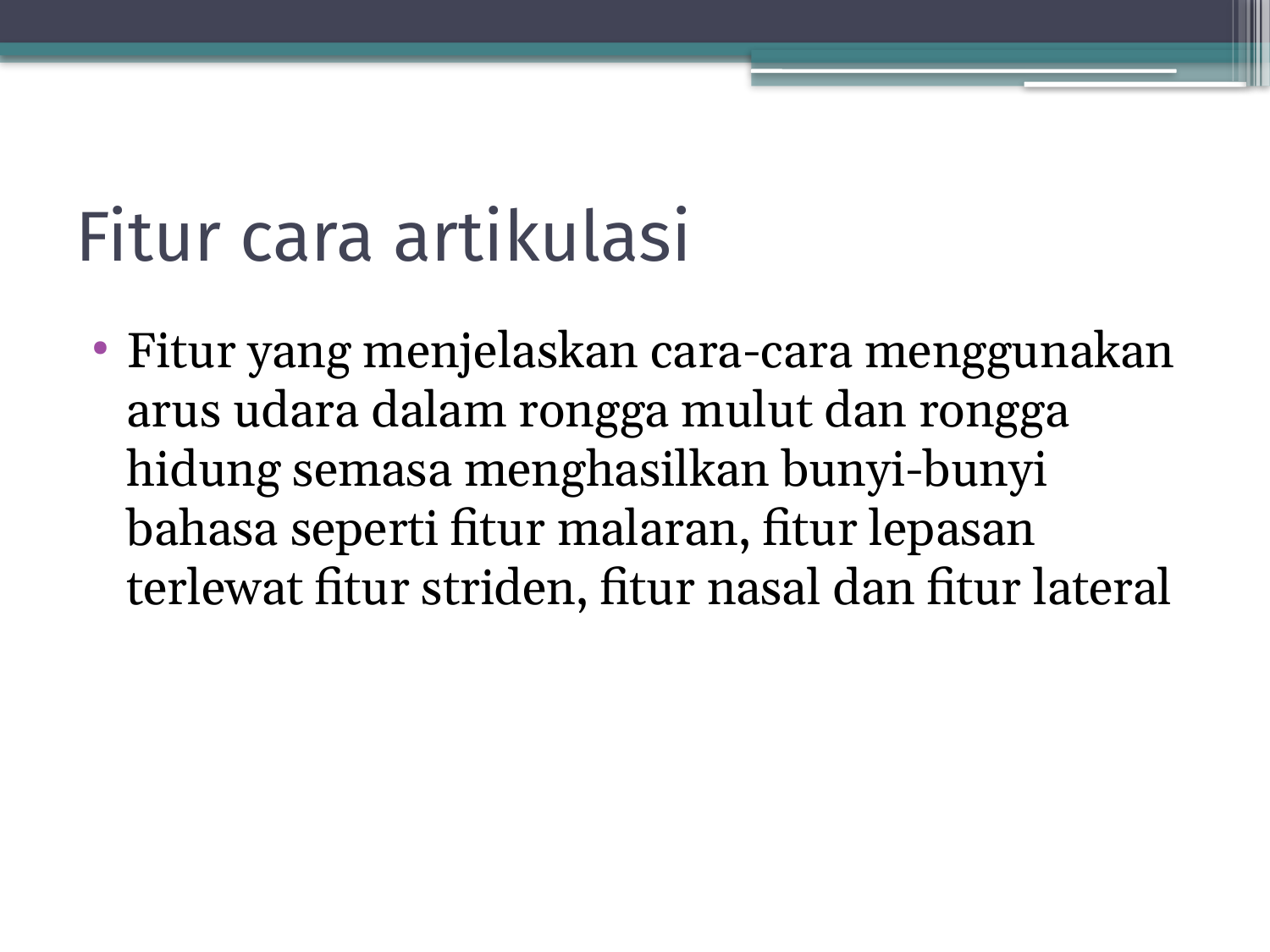

# Fitur cara artikulasi
Fitur yang menjelaskan cara-cara menggunakan arus udara dalam rongga mulut dan rongga hidung semasa menghasilkan bunyi-bunyi bahasa seperti fitur malaran, fitur lepasan terlewat fitur striden, fitur nasal dan fitur lateral